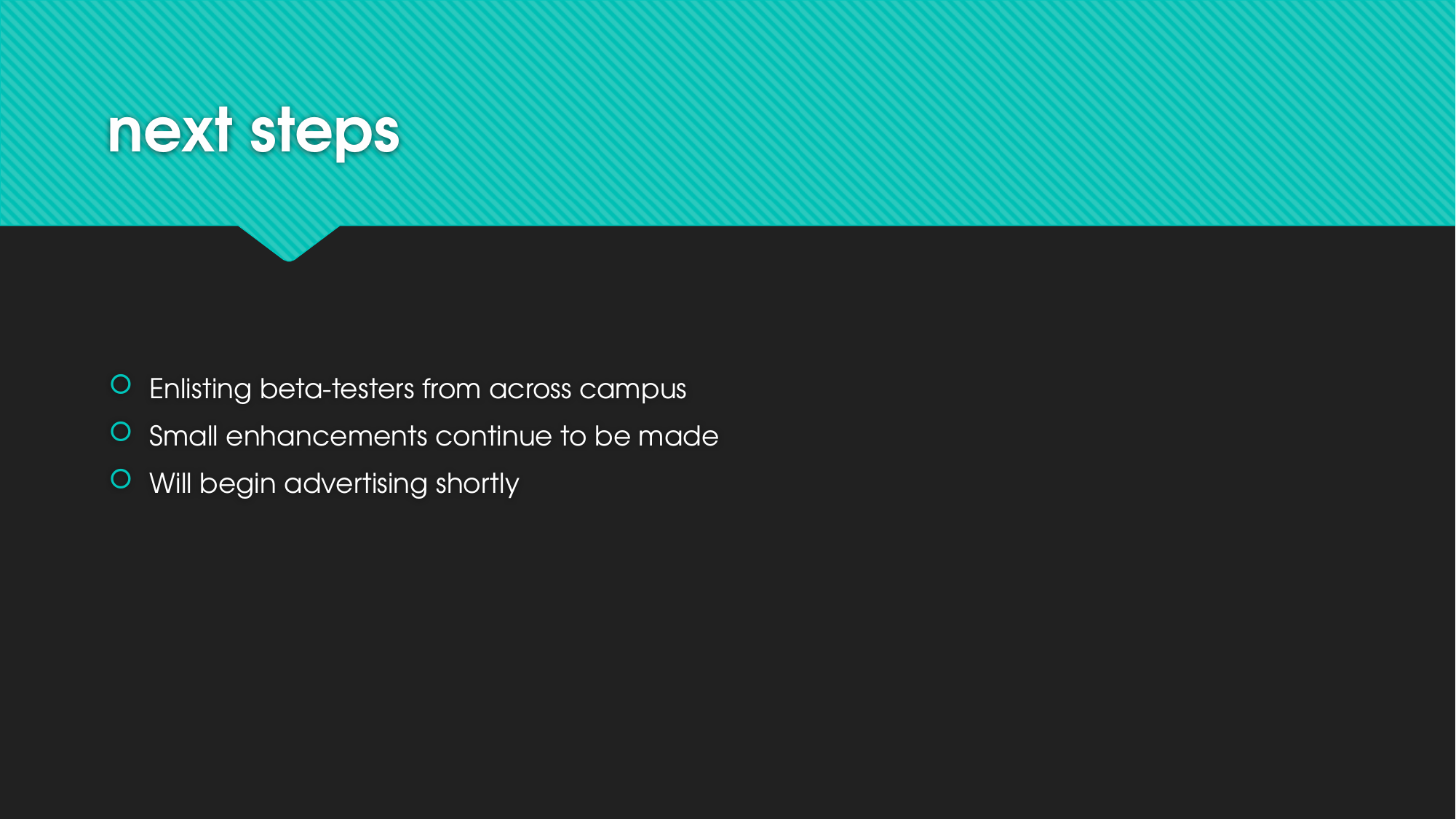

# next steps
Enlisting beta-testers from across campus
Small enhancements continue to be made
Will begin advertising shortly